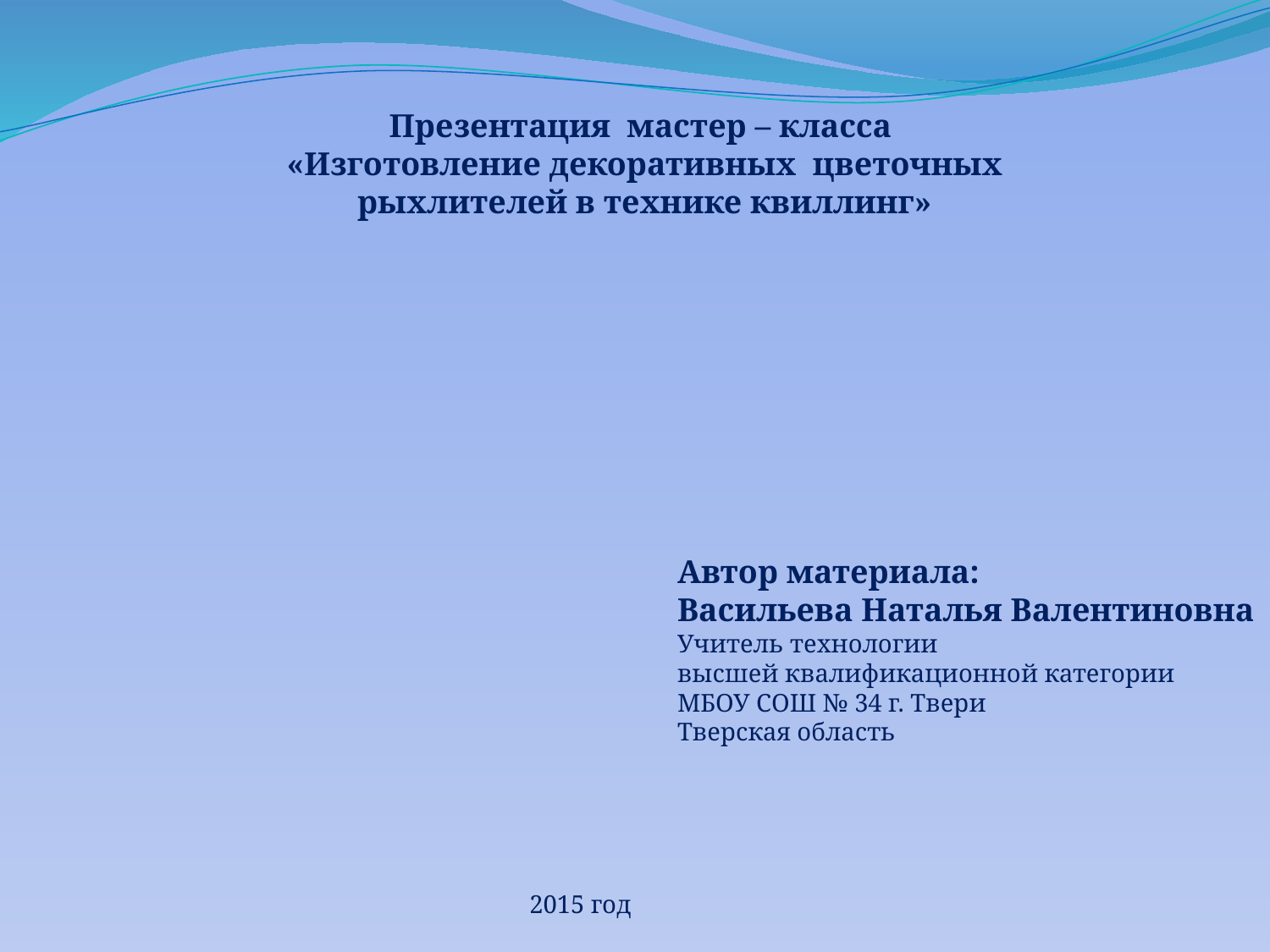

Презентация  мастер – класса
«Изготовление декоративных  цветочных рыхлителей в технике квиллинг»
Автор материала:
Васильева Наталья Валентиновна
Учитель технологии
высшей квалификационной категории
МБОУ СОШ № 34 г. Твери
Тверская область
2015 год